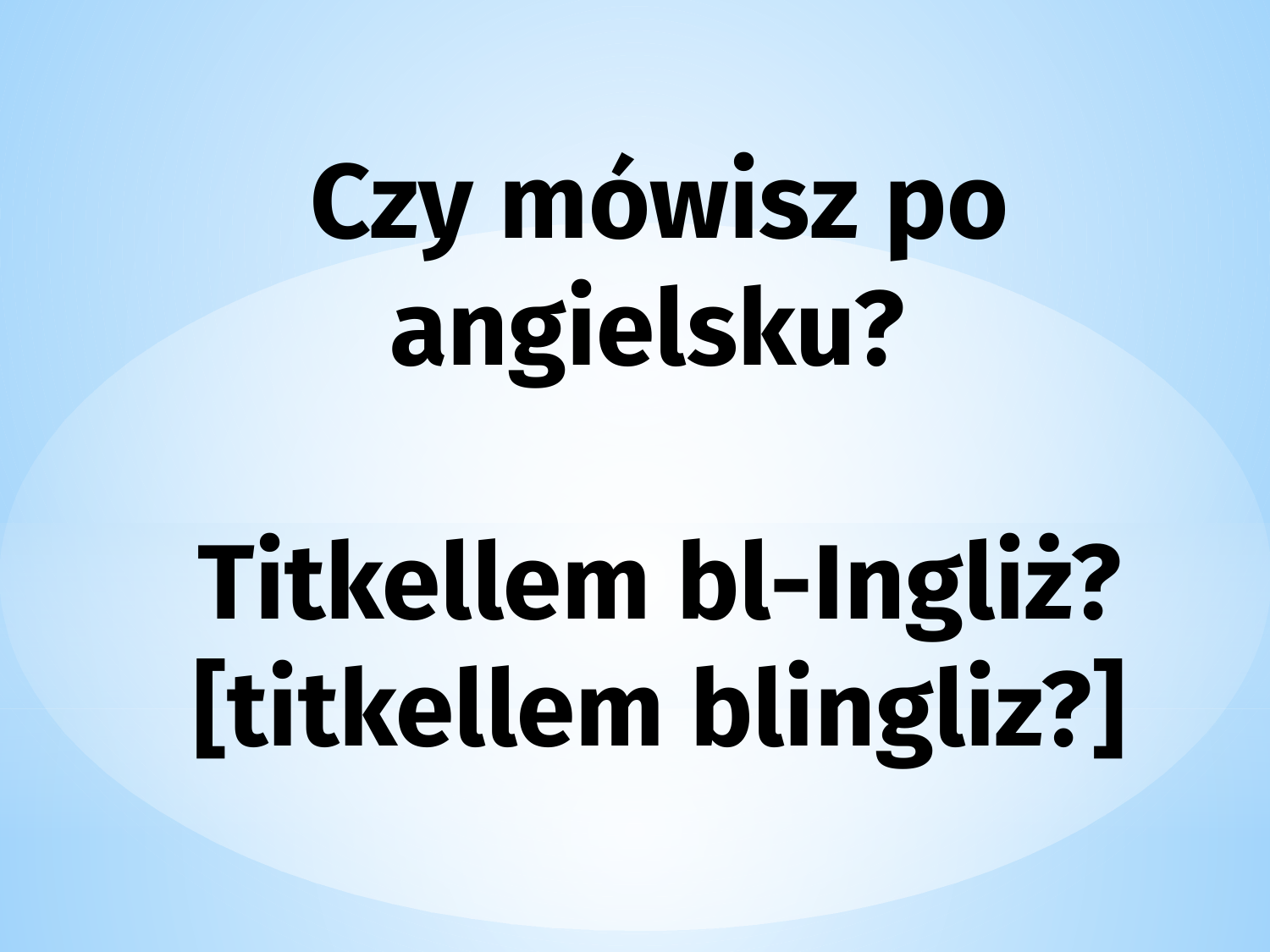

# Czy mówisz po angielsku? Titkellem bl-Ingliż? [titkellem blingliz?]